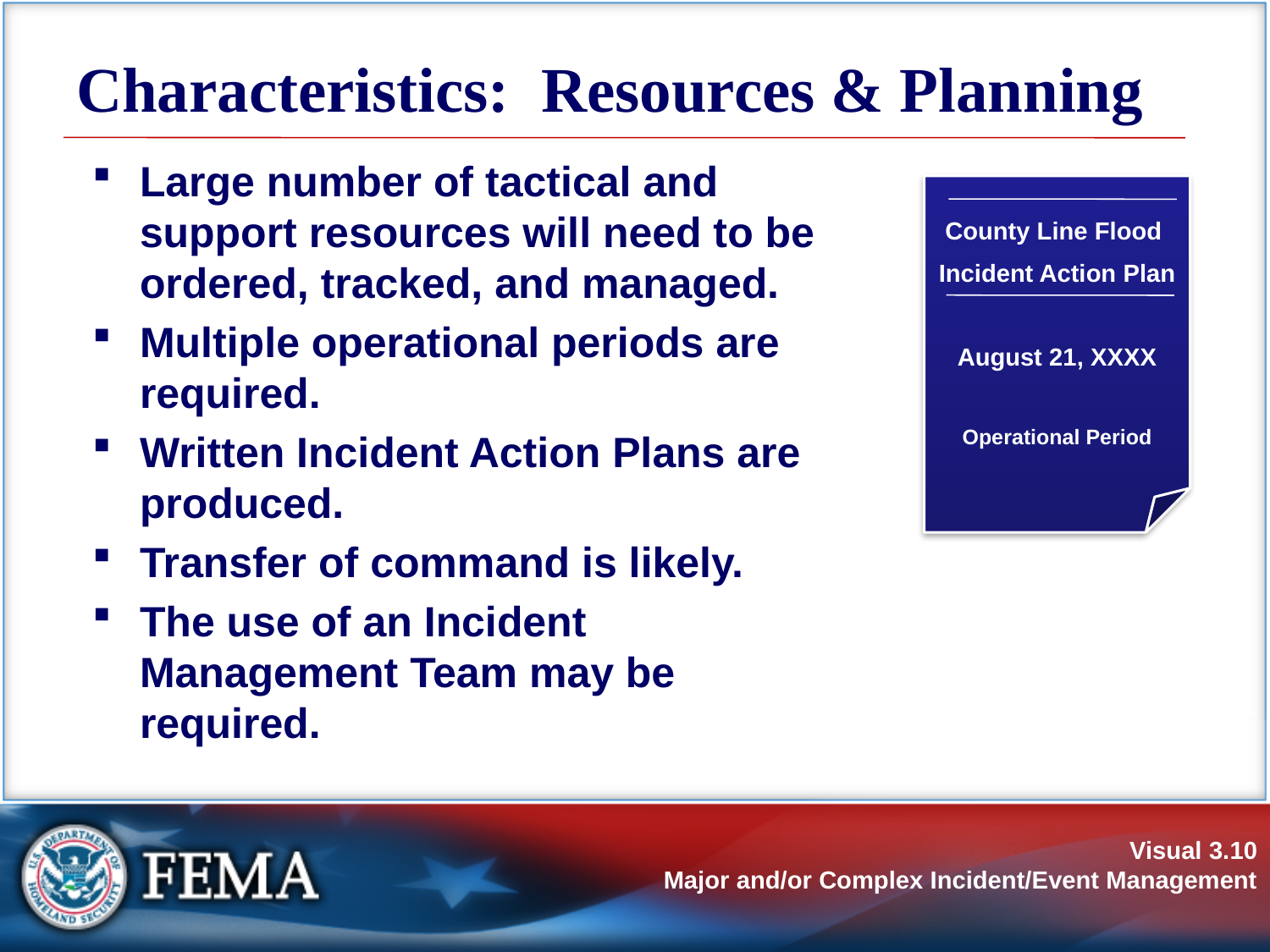

# Characteristics:  Resources & Planning
Large number of tactical and support resources will need to be ordered, tracked, and managed.
Multiple operational periods are required.
Written Incident Action Plans are produced.
Transfer of command is likely.
The use of an Incident Management Team may be required.

County Line Flood
Incident Action Plan

August 21, XXXX

Operational Period